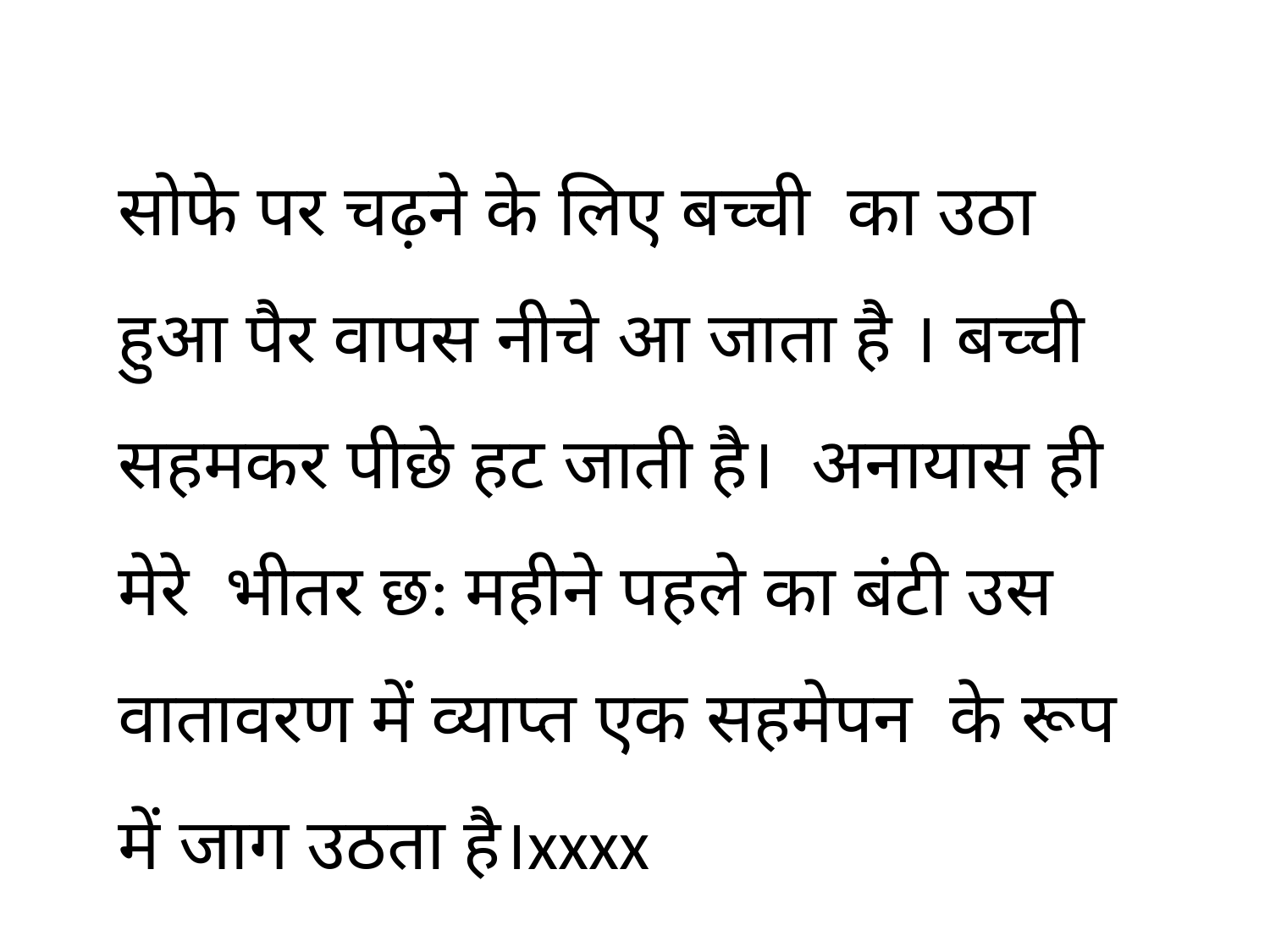

सोफे पर चढ़ने के लिए बच्ची  का उठा हुआ पैर वापस नीचे आ जाता है । बच्ची सहमकर पीछे हट जाती है।  अनायास ही मेरे  भीतर छ: महीने पहले का बंटी उस वातावरण में व्याप्त एक सहमेपन  के रूप में जाग उठता है।xxxx